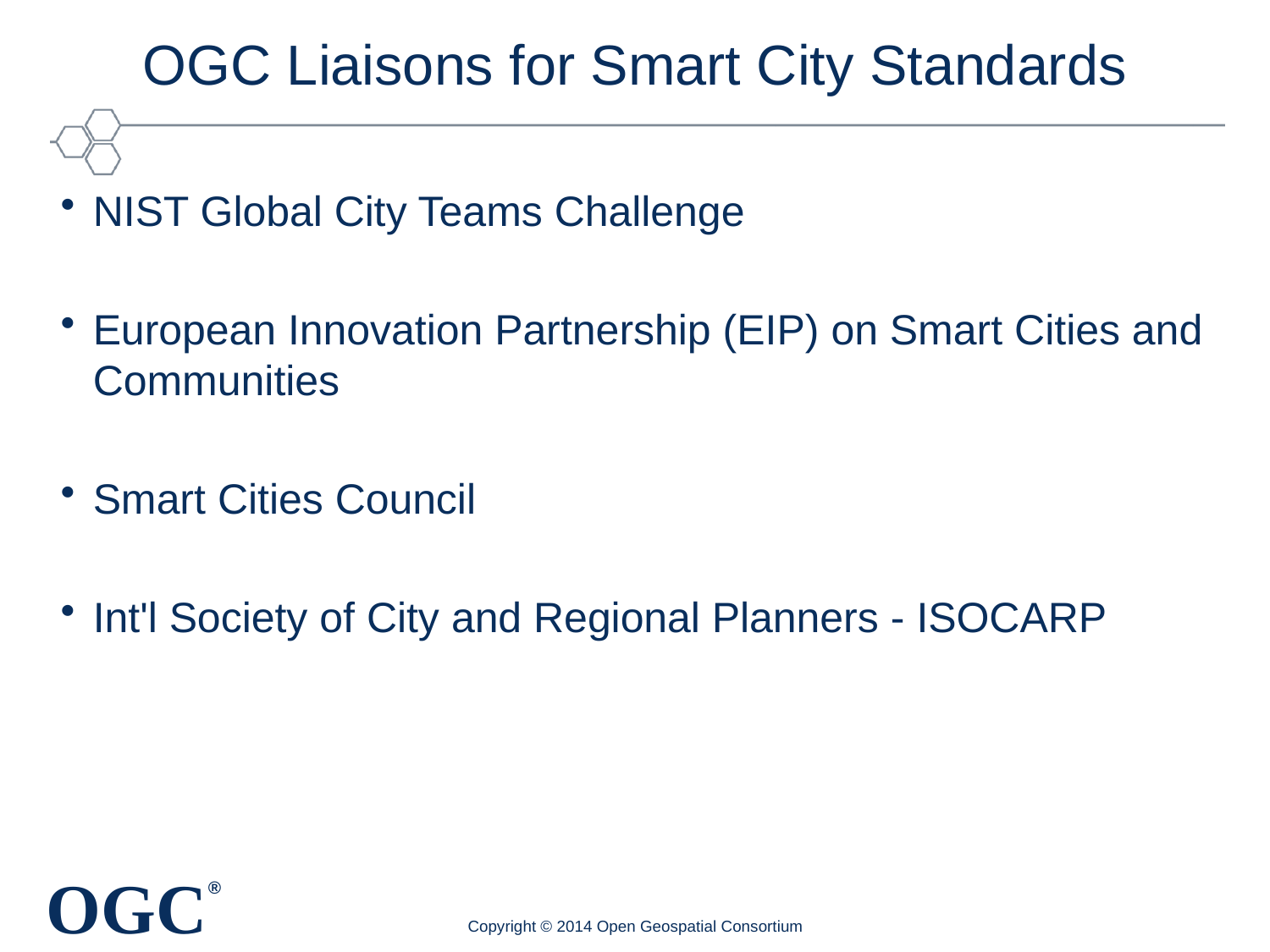

# OGC Liaisons for Smart City Standards
NIST Global City Teams Challenge

European Innovation Partnership (EIP) on Smart Cities and Communities

Smart Cities Council

Int'l Society of City and Regional Planners - ISOCARP

Copyright © 2014 Open Geospatial Consortium